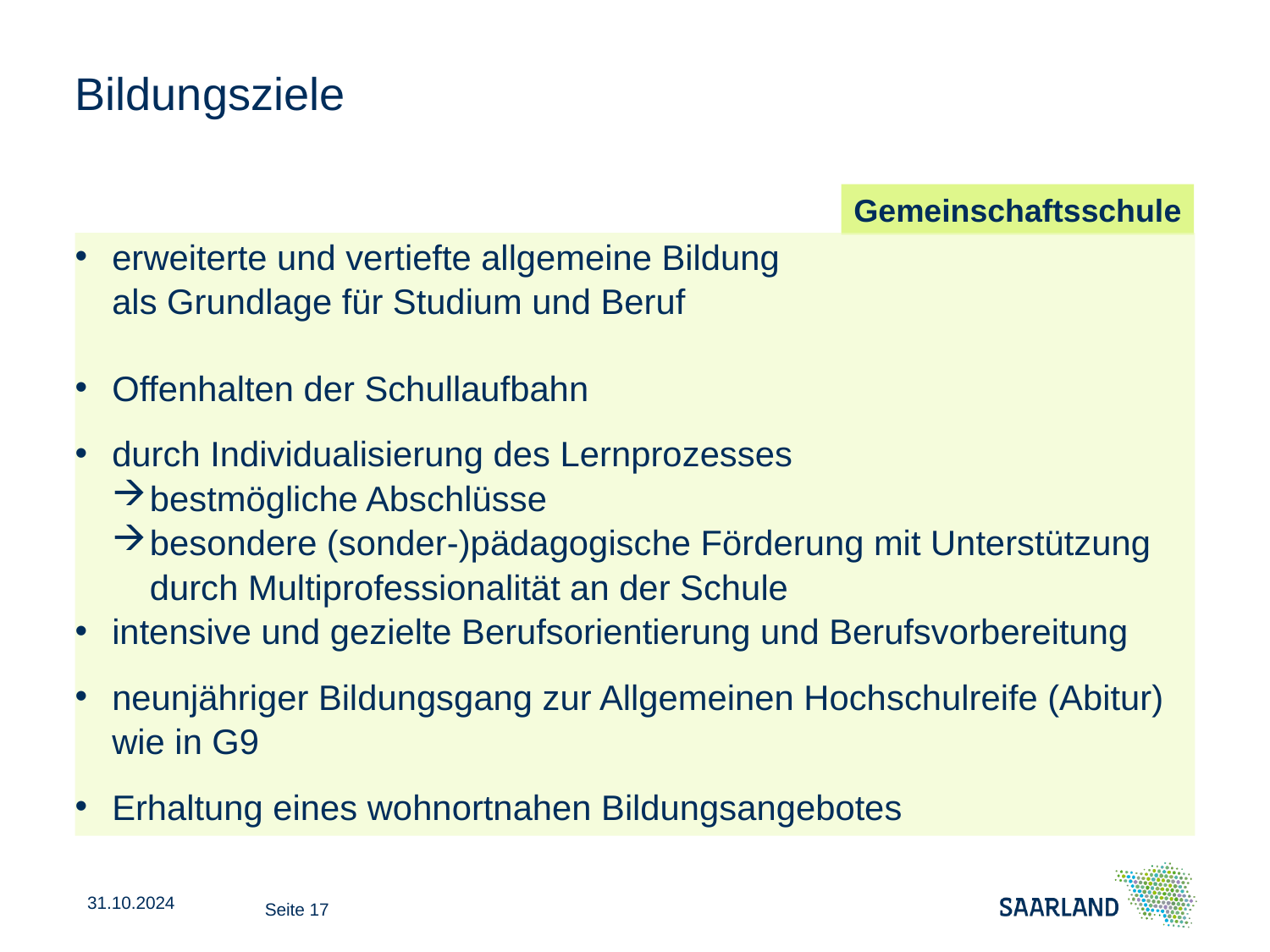

# Bildungsziele
Gemeinschaftsschule
erweiterte und vertiefte allgemeine Bildung
als Grundlage für Studium und Beruf
Offenhalten der Schullaufbahn
durch Individualisierung des Lernprozesses
bestmögliche Abschlüsse
besondere (sonder-)pädagogische Förderung mit Unterstützung durch Multiprofessionalität an der Schule
intensive und gezielte Berufsorientierung und Berufsvorbereitung
neunjähriger Bildungsgang zur Allgemeinen Hochschulreife (Abitur) wie in G9
Erhaltung eines wohnortnahen Bildungsangebotes

31.10.2024